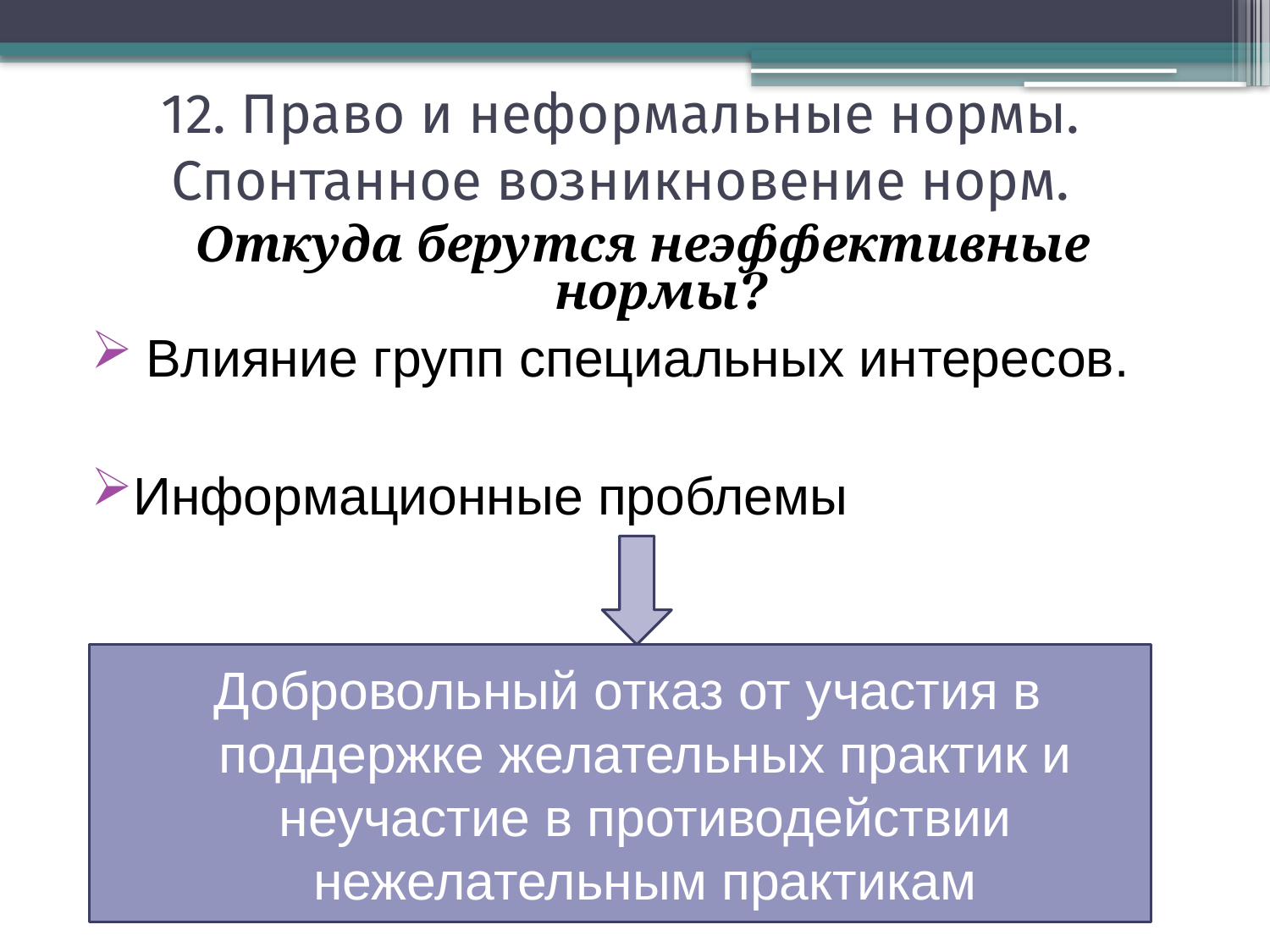

# 12. Право и неформальные нормы. Спонтанное возникновение норм.
Откуда берутся неэффективные нормы?
 Влияние групп специальных интересов.

Информационные проблемы

Добровольный отказ от участия в поддержке желательных практик и неучастие в противодействии нежелательным практикам